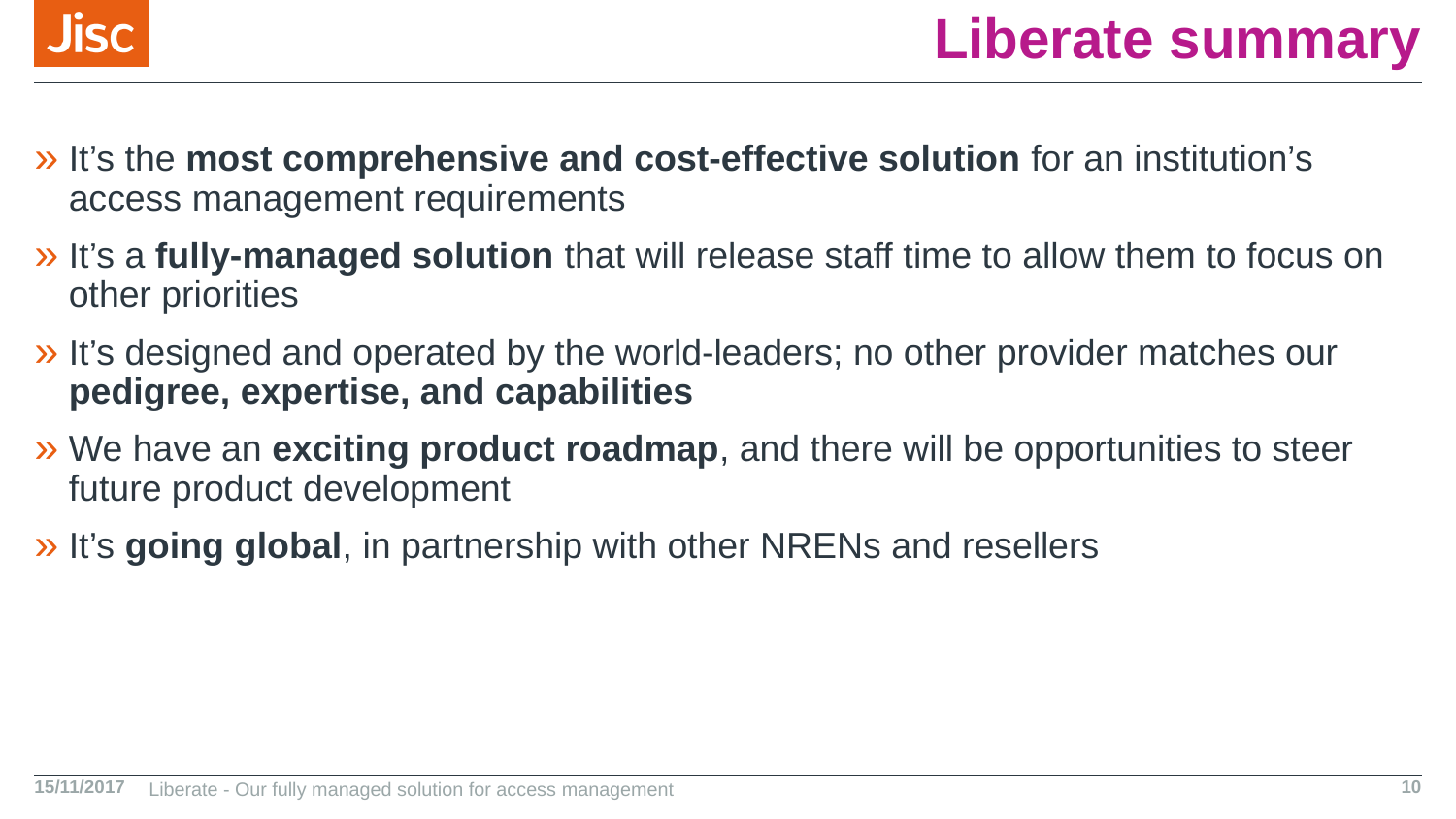

# Liberate summary
It’s the most comprehensive and cost-effective solution for an institution’s access management requirements
It’s a fully-managed solution that will release staff time to allow them to focus on other priorities
It’s designed and operated by the world-leaders; no other provider matches our
pedigree, expertise, and capabilities
We have an exciting product roadmap, and there will be opportunities to steer future product development
It’s going global, in partnership with other NRENs and resellers

15/11/2017
Liberate - Our fully managed solution for access management
10